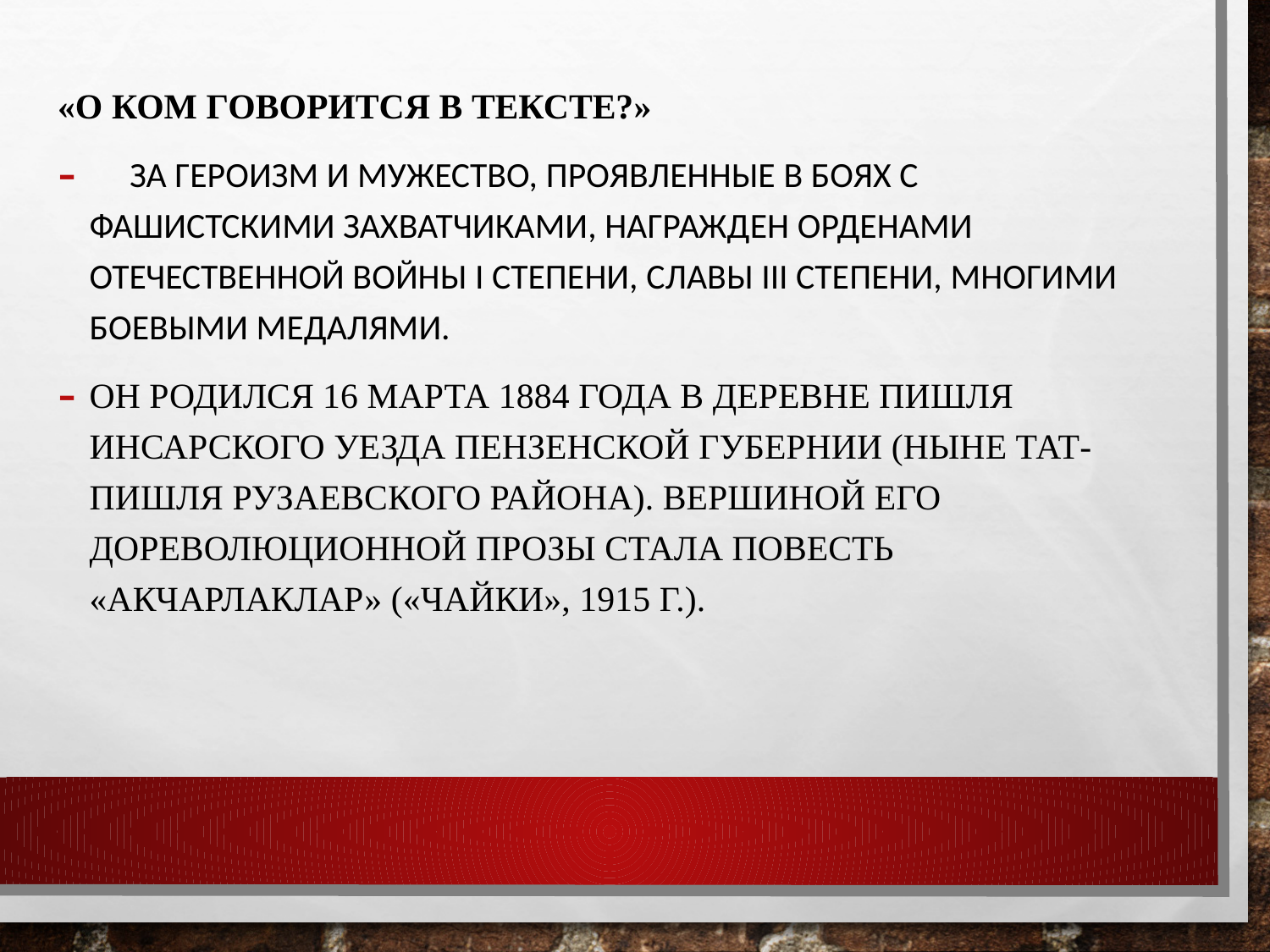

«О Ком говорится в тексте?»
     За героизм и мужество, проявленные в боях с фашистскими захватчиками, награжден орденами Отечественной войны I степени, Славы III степени, многими боевыми медалями.
Он родился 16 марта 1884 года в деревне Пишля Инсарского уезда Пензенской губернии (ныне Тат-Пишля Рузаевского района). Вершиной его дореволюционной прозы стала повесть «Акчарлаклар» («Чайки», 1915 г.).